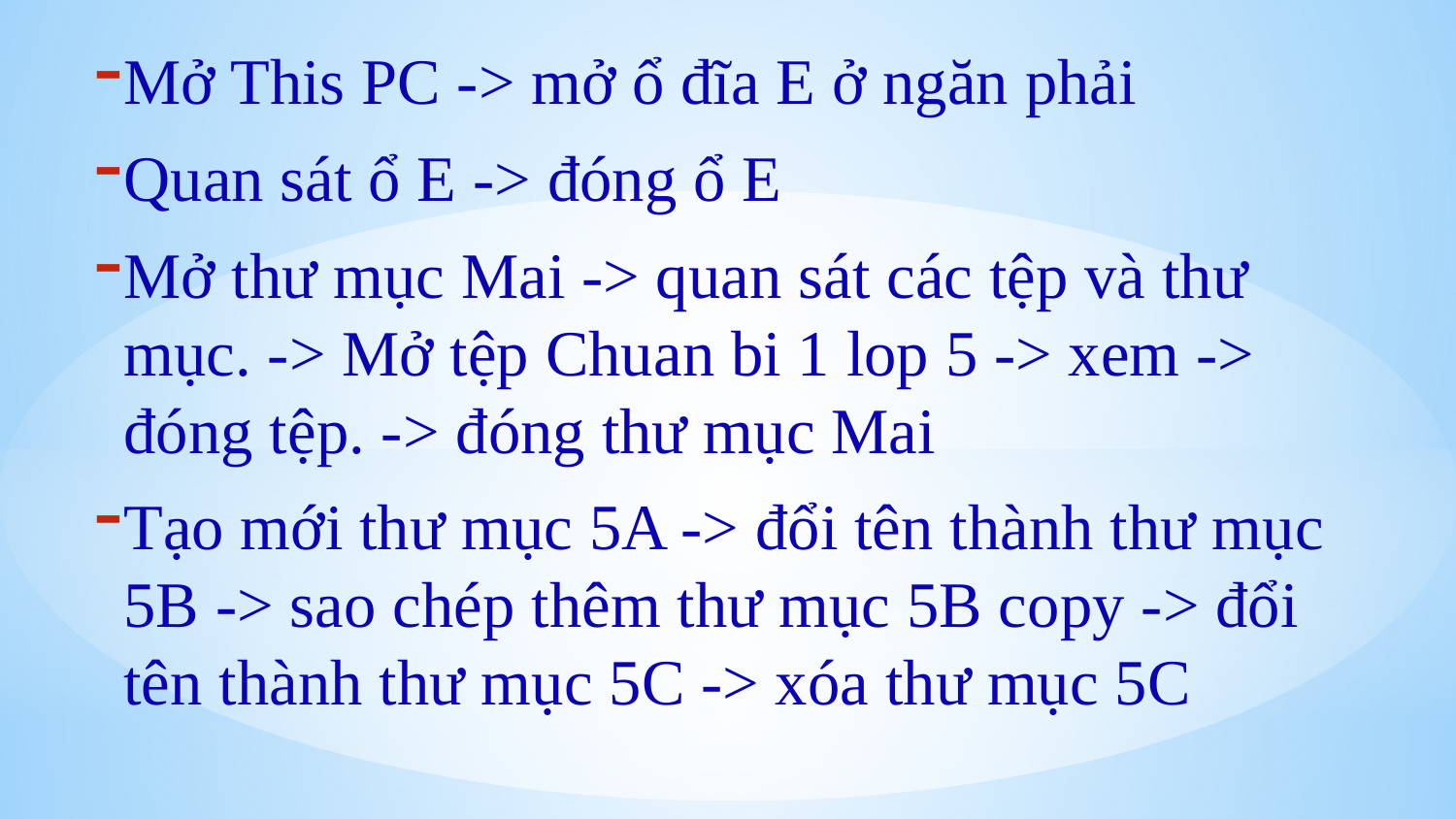

# Mở This PC -> mở ổ đĩa E ở ngăn phải
Quan sát ổ E -> đóng ổ E
Mở thư mục Mai -> quan sát các tệp và thư mục. -> Mở tệp Chuan bi 1 lop 5 -> xem -> đóng tệp. -> đóng thư mục Mai
Tạo mới thư mục 5A -> đổi tên thành thư mục 5B -> sao chép thêm thư mục 5B copy -> đổi tên thành thư mục 5C -> xóa thư mục 5C